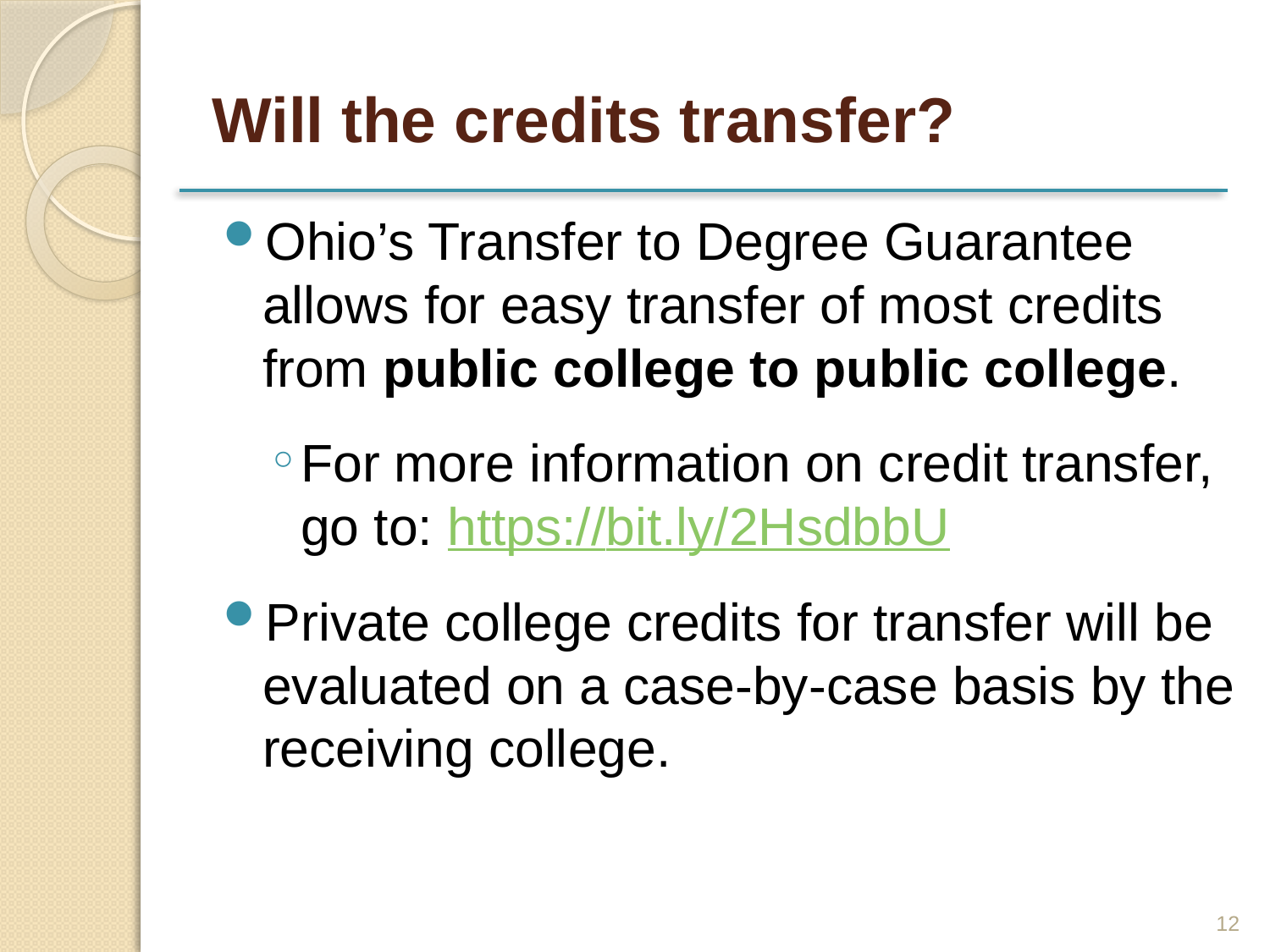

# Will the credits transfer?
Ohio’s Transfer to Degree Guarantee allows for easy transfer of most credits from public college to public college.
For more information on credit transfer, go to: https://bit.ly/2HsdbbU
Private college credits for transfer will be evaluated on a case-by-case basis by the receiving college.

12